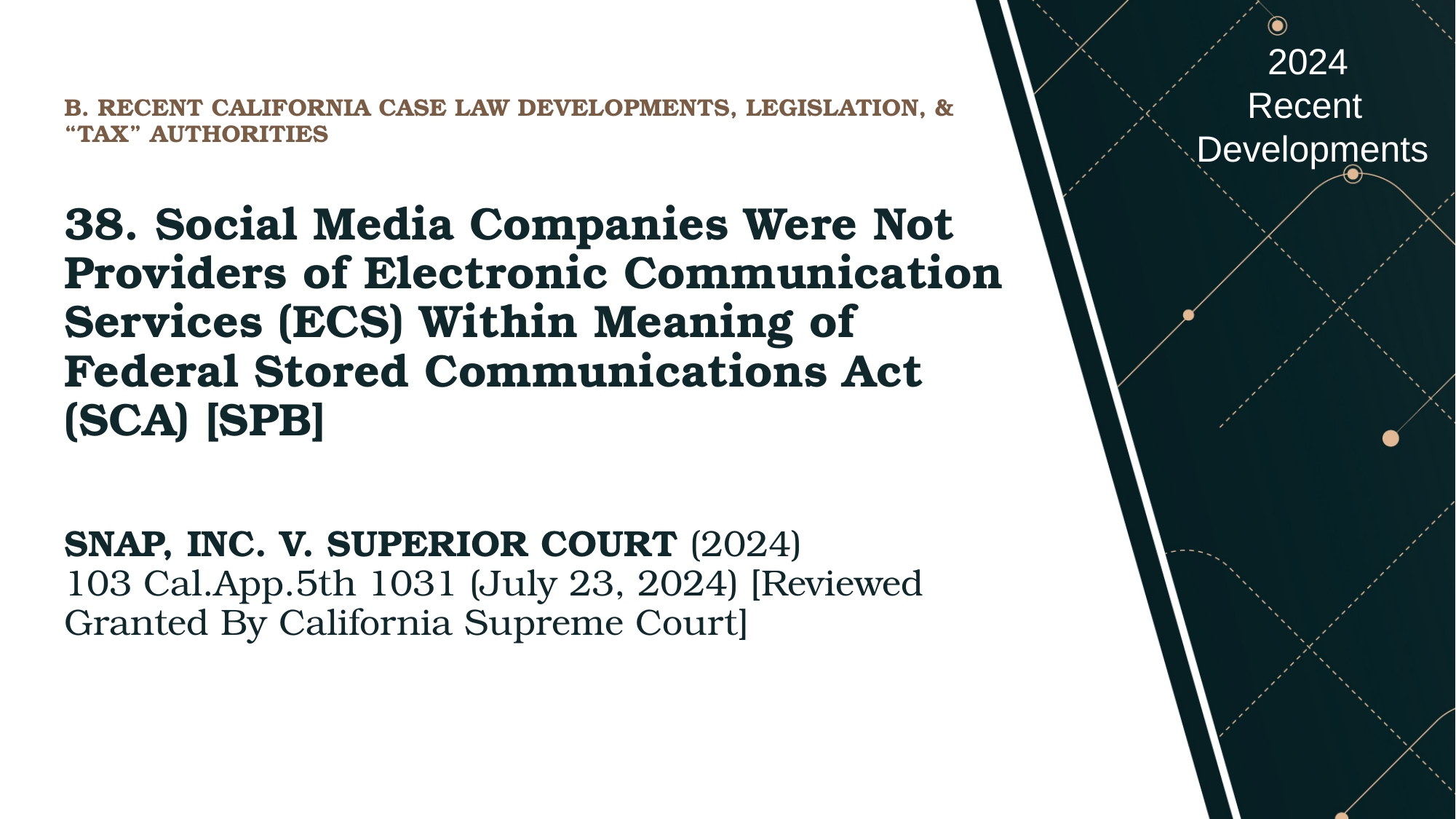

# B. RECENT CALIFORNIA CASE LAW DEVELOPMENTS, LEGISLATION, & “TAX” AUTHORITIES
38. Social Media Companies Were Not Providers of Electronic Communication Services (ECS) Within Meaning of Federal Stored Communications Act (SCA) [SPB]

SNAP, INC. V. SUPERIOR COURT (2024)              103 Cal.App.5th 1031 (July 23, 2024) [Reviewed Granted By California Supreme Court]